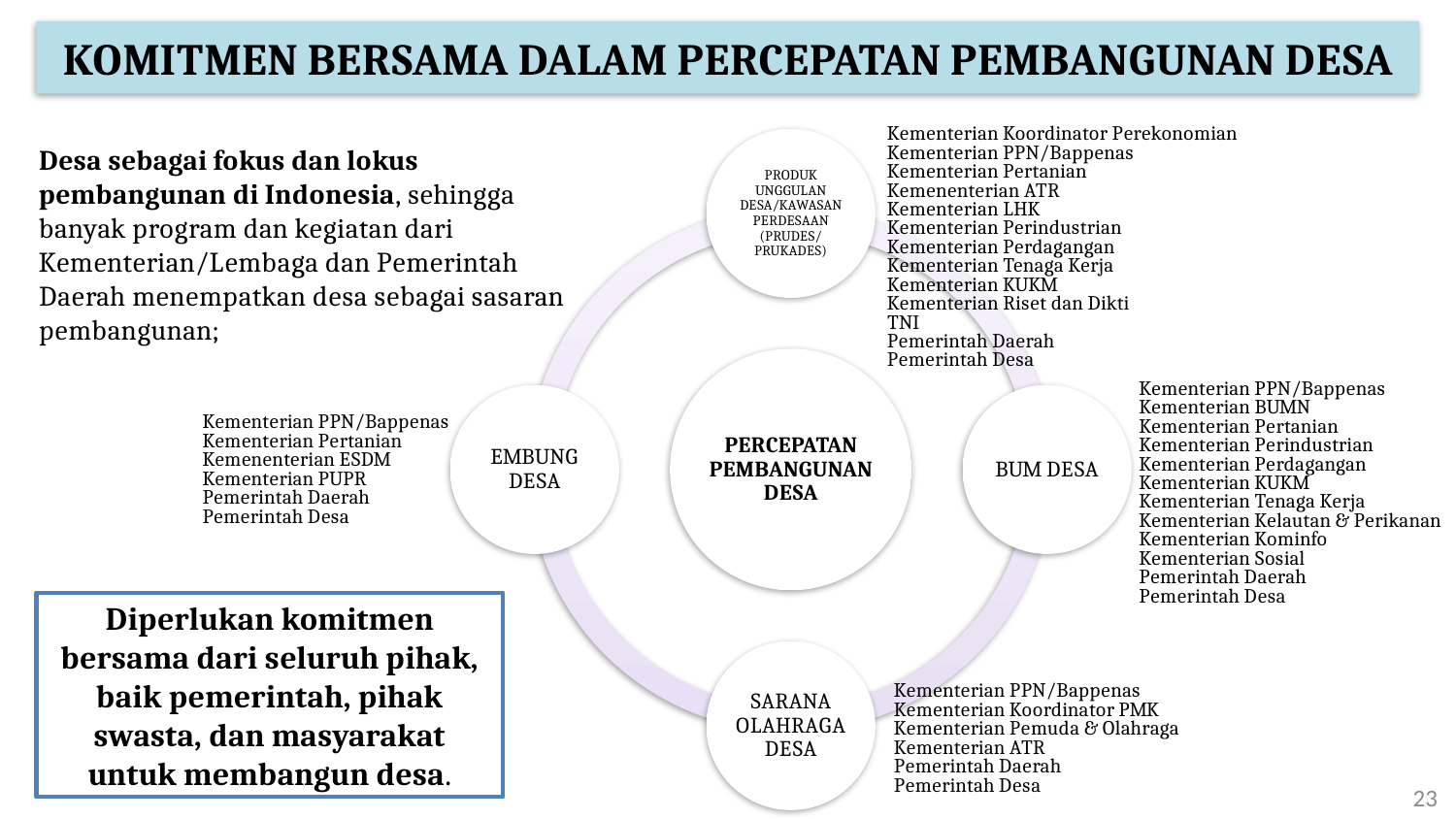

KOMITMEN BERSAMA DALAM PERCEPATAN PEMBANGUNAN DESA
Kementerian Koordinator Perekonomian
Kementerian PPN/Bappenas
Kementerian Pertanian
Kemenenterian ATR
Kementerian LHK
Kementerian Perindustrian
Kementerian Perdagangan
Kementerian Tenaga Kerja
Kementerian KUKM
Kementerian Riset dan Dikti
TNI
Pemerintah Daerah
Pemerintah Desa
PERCEPATAN PEMBANGUNAN DESA
PRODUK UNGGULAN DESA/KAWASAN PERDESAAN (PRUDES/ PRUKADES)
BUM DESA
SARANA OLAHRAGA DESA
EMBUNG DESA
Desa sebagai fokus dan lokus pembangunan di Indonesia, sehingga banyak program dan kegiatan dari Kementerian/Lembaga dan Pemerintah Daerah menempatkan desa sebagai sasaran pembangunan;
Kementerian PPN/Bappenas
Kementerian BUMN
Kementerian Pertanian
Kementerian Perindustrian
Kementerian Perdagangan
Kementerian KUKM
Kementerian Tenaga Kerja
Kementerian Kelautan & Perikanan
Kementerian Kominfo
Kementerian Sosial
Pemerintah Daerah
Pemerintah Desa
Kementerian PPN/Bappenas
Kementerian Pertanian
Kemenenterian ESDM
Kementerian PUPR
Pemerintah Daerah
Pemerintah Desa
Diperlukan komitmen bersama dari seluruh pihak, baik pemerintah, pihak swasta, dan masyarakat untuk membangun desa.
Kementerian PPN/Bappenas
Kementerian Koordinator PMK
Kementerian Pemuda & Olahraga
Kementerian ATR
Pemerintah Daerah
Pemerintah Desa
23